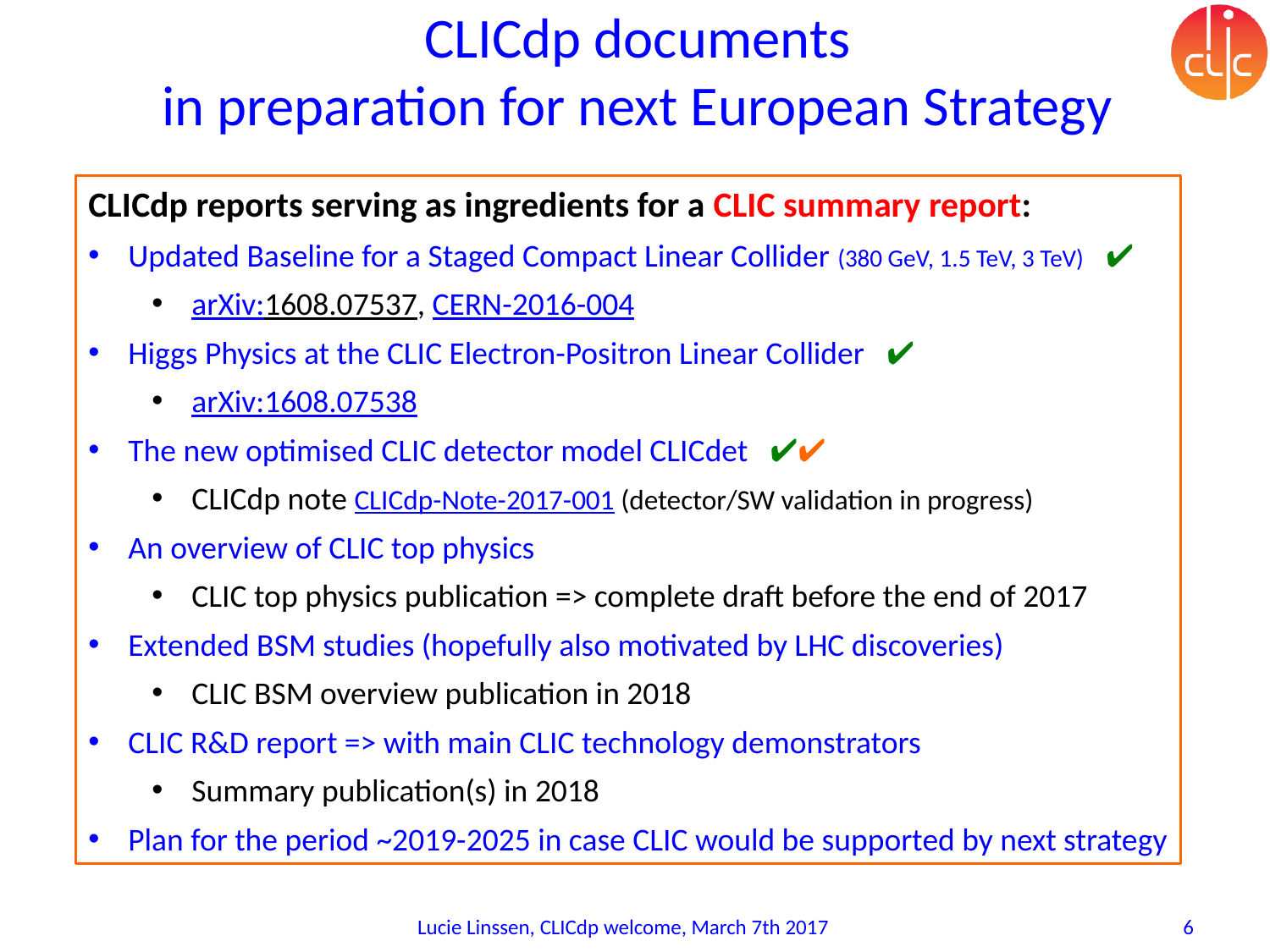

# CLICdp documents in preparation for next European Strategy
CLICdp reports serving as ingredients for a CLIC summary report:
Updated Baseline for a Staged Compact Linear Collider (380 GeV, 1.5 TeV, 3 TeV)    ✔
arXiv:1608.07537, CERN-2016-004
Higgs Physics at the CLIC Electron-Positron Linear Collider   ✔
arXiv:1608.07538
The new optimised CLIC detector model CLICdet   ✔✔
CLICdp note CLICdp-Note-2017-001 (detector/SW validation in progress)
An overview of CLIC top physics
CLIC top physics publication => complete draft before the end of 2017
Extended BSM studies (hopefully also motivated by LHC discoveries)
CLIC BSM overview publication in 2018
CLIC R&D report => with main CLIC technology demonstrators
Summary publication(s) in 2018
Plan for the period ~2019-2025 in case CLIC would be supported by next strategy
Lucie Linssen, CLICdp welcome, March 7th 2017
6